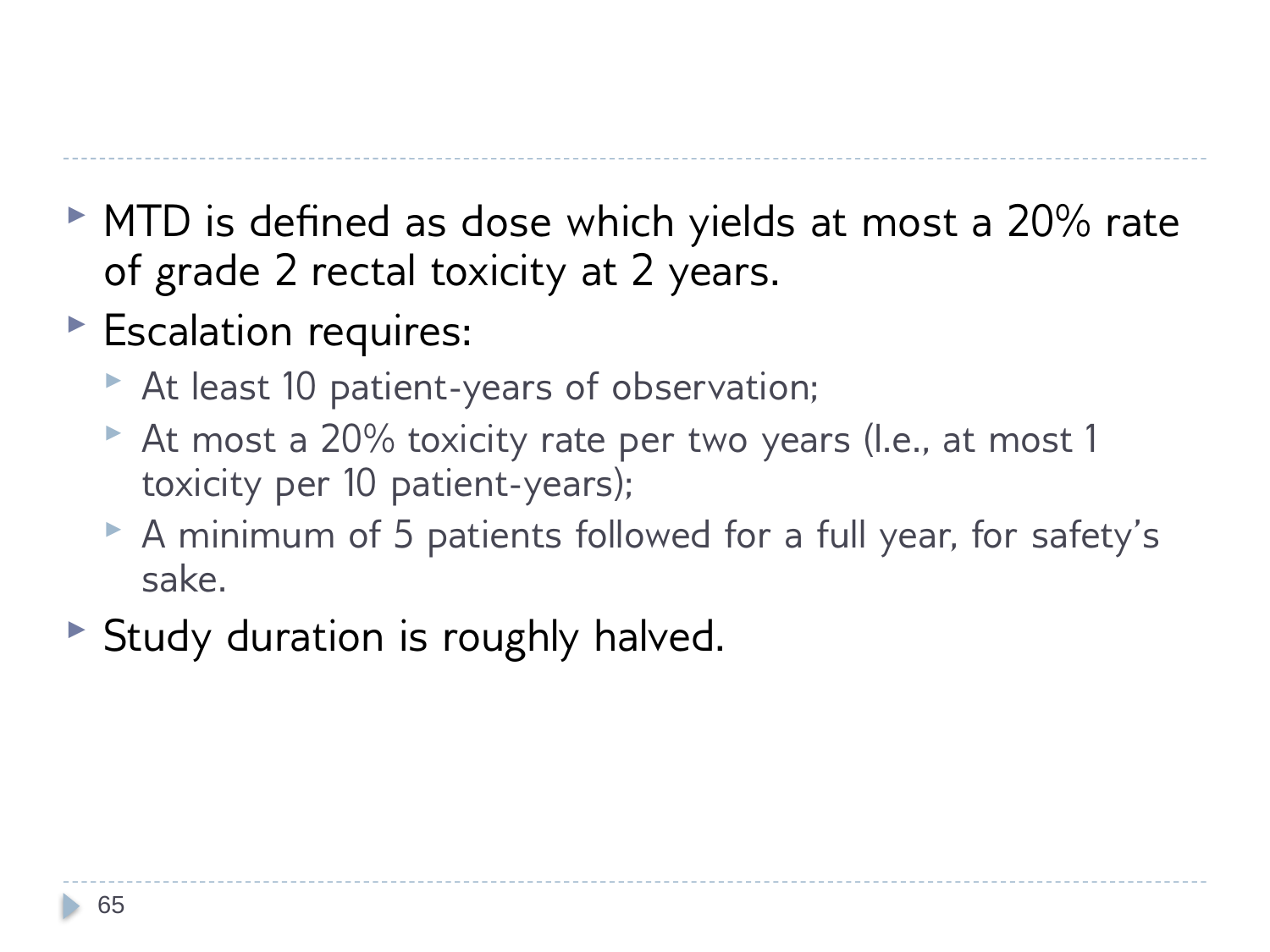

MTD is defined as dose which yields at most a 20% rate of grade 2 rectal toxicity at 2 years.
Escalation requires:
At least 10 patient-years of observation;
At most a 20% toxicity rate per two years (I.e., at most 1 toxicity per 10 patient-years);
A minimum of 5 patients followed for a full year, for safety’s sake.
Study duration is roughly halved.
65